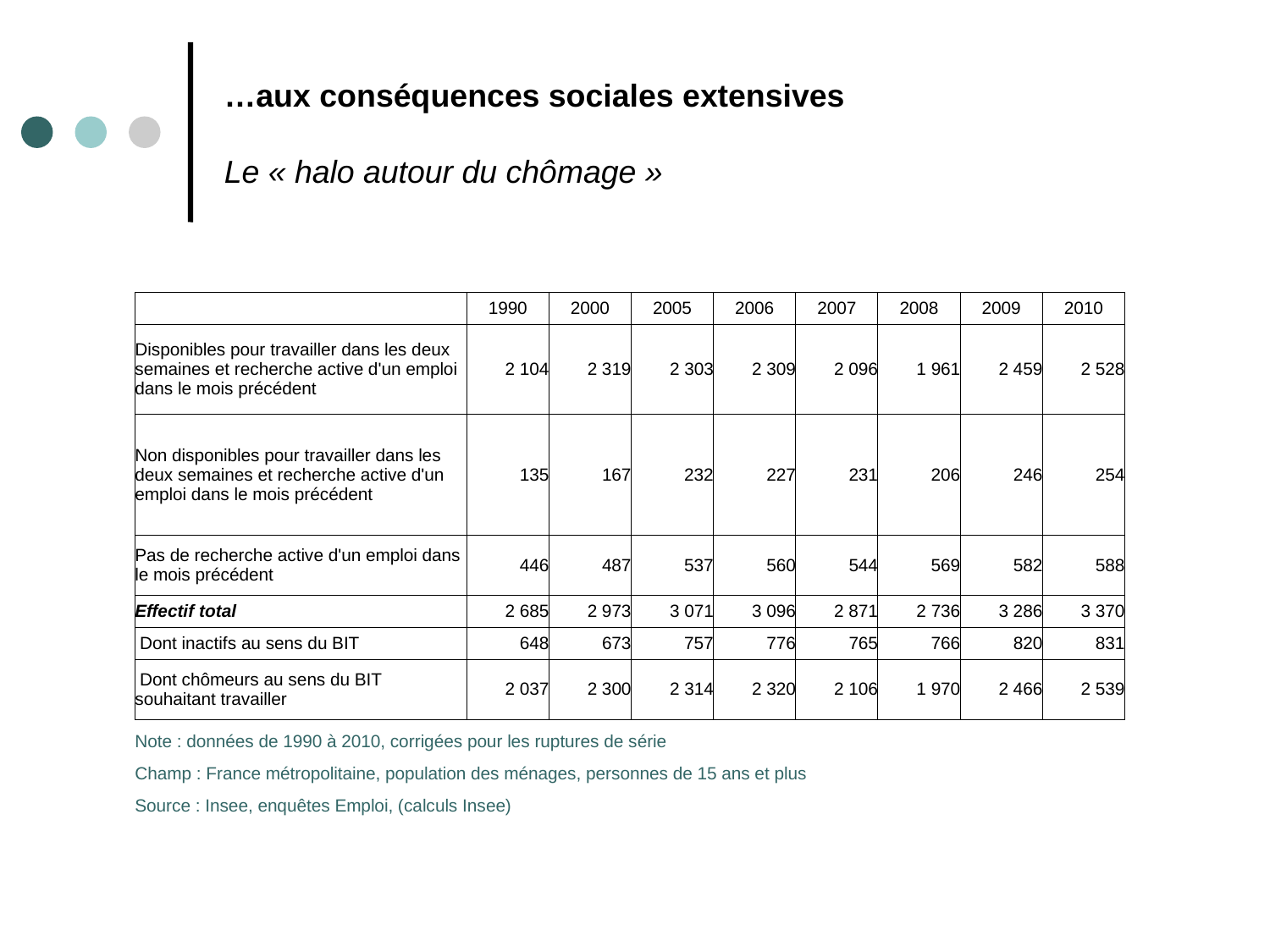

# …aux conséquences sociales extensives Le « halo autour du chômage »
|  | 1990 | 2000 | 2005 | 2006 | 2007 | 2008 | 2009 | 2010 |
| --- | --- | --- | --- | --- | --- | --- | --- | --- |
| Disponibles pour travailler dans les deux semaines et recherche active d'un emploi dans le mois précédent | 2 104 | 2 319 | 2 303 | 2 309 | 2 096 | 1 961 | 2 459 | 2 528 |
| Non disponibles pour travailler dans les deux semaines et recherche active d'un emploi dans le mois précédent | 135 | 167 | 232 | 227 | 231 | 206 | 246 | 254 |
| Pas de recherche active d'un emploi dans le mois précédent | 446 | 487 | 537 | 560 | 544 | 569 | 582 | 588 |
| Effectif total | 2 685 | 2 973 | 3 071 | 3 096 | 2 871 | 2 736 | 3 286 | 3 370 |
| Dont inactifs au sens du BIT | 648 | 673 | 757 | 776 | 765 | 766 | 820 | 831 |
| Dont chômeurs au sens du BIT souhaitant travailler | 2 037 | 2 300 | 2 314 | 2 320 | 2 106 | 1 970 | 2 466 | 2 539 |
| Note : données de 1990 à 2010, corrigées pour les ruptures de série |  |  |  |  |  |  |  |  |
| Champ : France métropolitaine, population des ménages, personnes de 15 ans et plus |  |  |  |  |  |  |  |  |
| Source : Insee, enquêtes Emploi, (calculs Insee) |  |  |  |  |  |  |  |  |